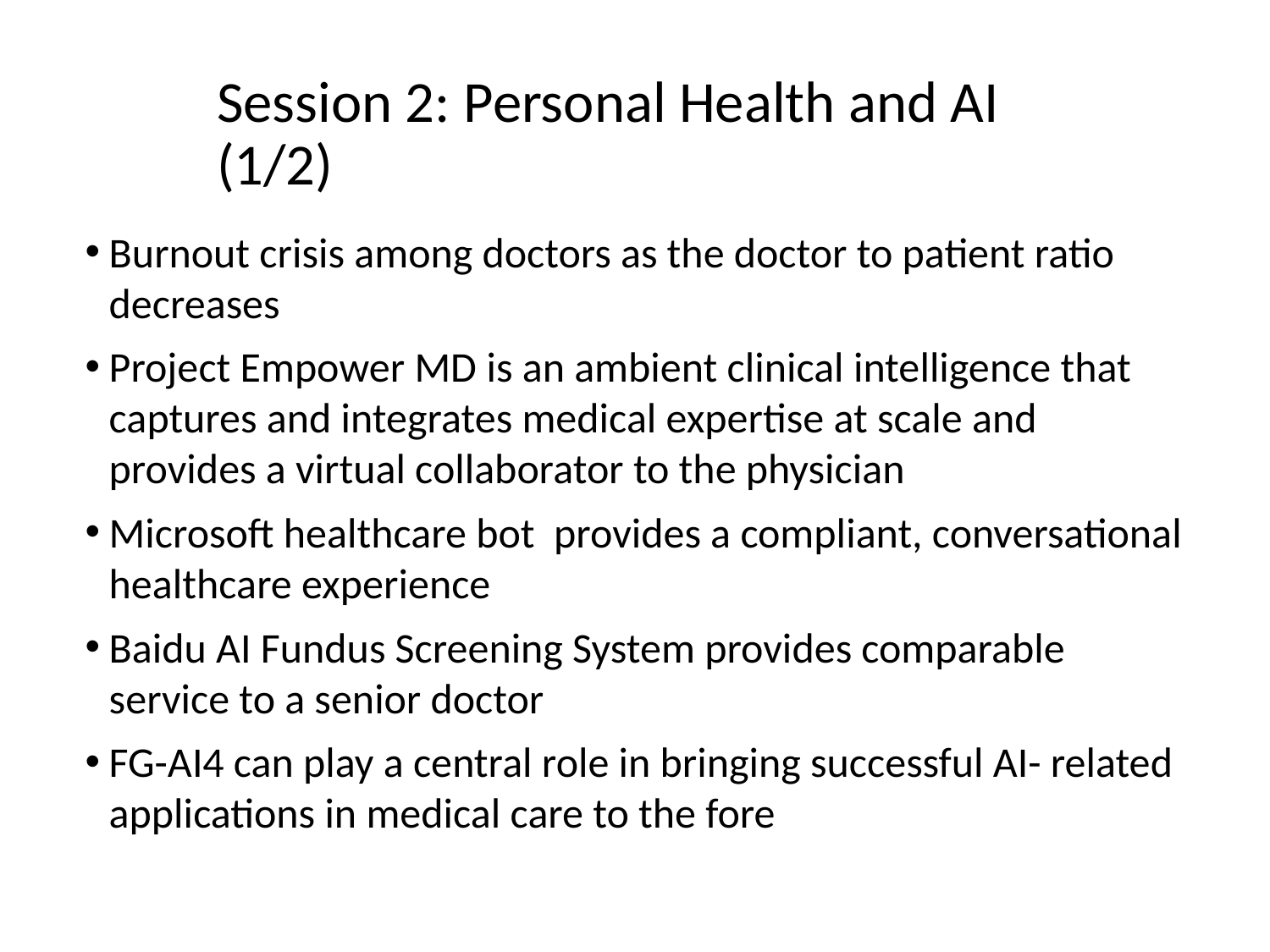

Session 2: Personal Health and AI (1/2)
Burnout crisis among doctors as the doctor to patient ratio decreases
Project Empower MD is an ambient clinical intelligence that captures and integrates medical expertise at scale and provides a virtual collaborator to the physician
Microsoft healthcare bot  provides a compliant, conversational healthcare experience
Baidu AI Fundus Screening System provides comparable service to a senior doctor
FG-AI4 can play a central role in bringing successful AI- related applications in medical care to the fore